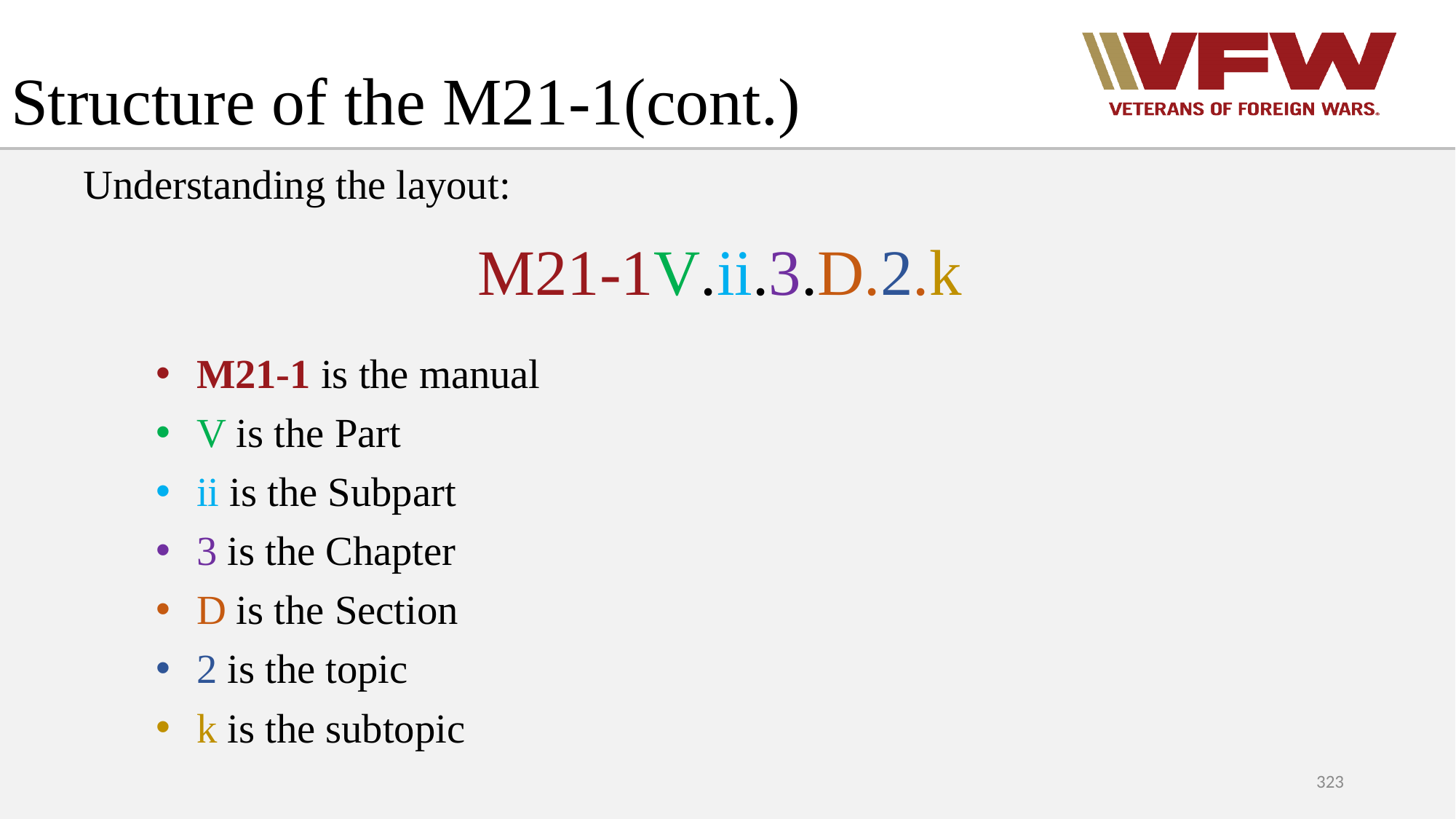

# Structure of the M21-1(cont.)
Understanding the layout:

M21-1V.ii.3.D.2.k

M21-1 is the manual
V is the Part
ii is the Subpart
3 is the Chapter
D is the Section
2 is the topic
k is the subtopic

323